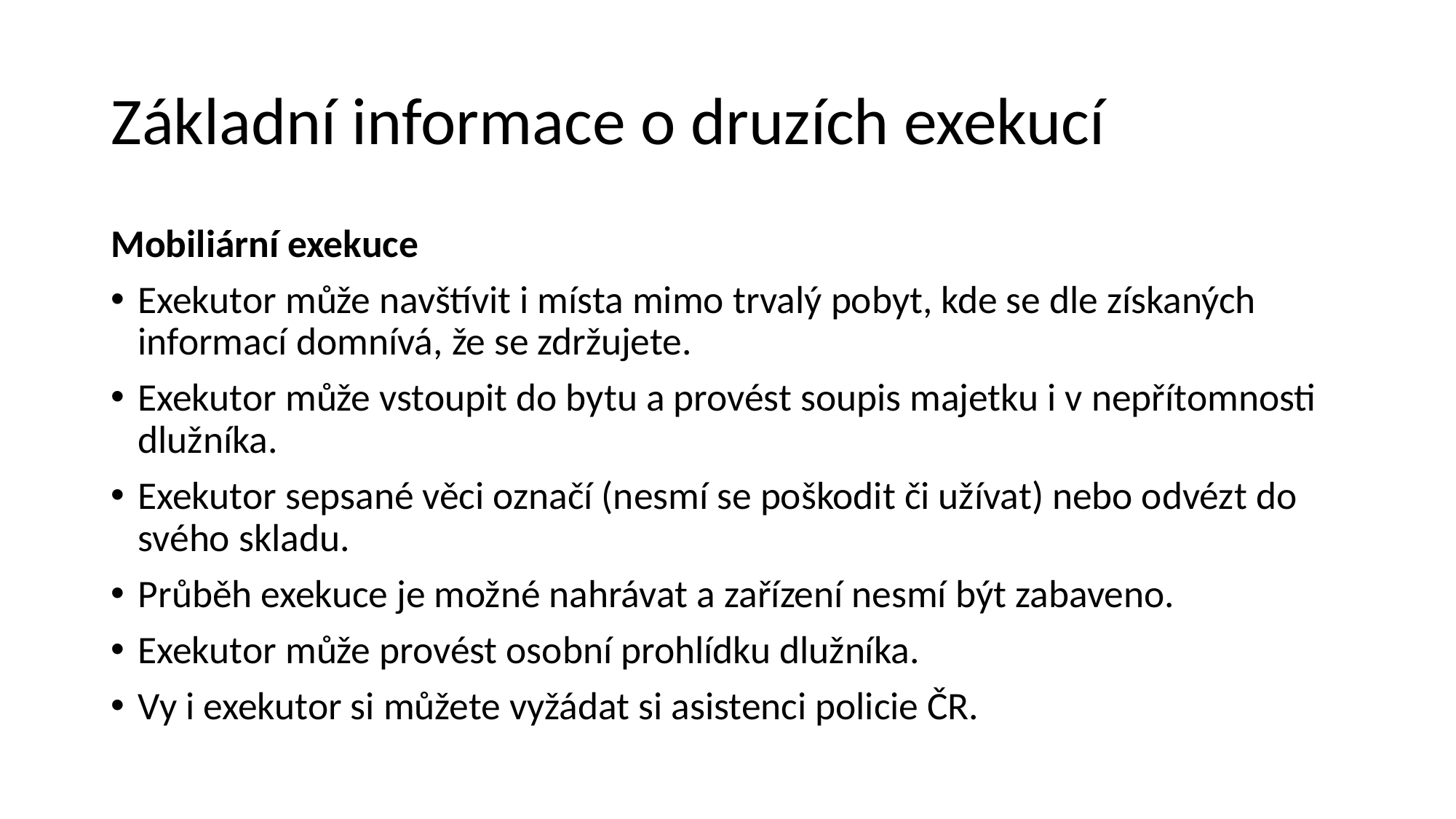

# Základní informace o druzích exekucí
Mobiliární exekuce
Exekutor může navštívit i místa mimo trvalý pobyt, kde se dle získaných informací domnívá, že se zdržujete.
Exekutor může vstoupit do bytu a provést soupis majetku i v nepřítomnosti dlužníka.
Exekutor sepsané věci označí (nesmí se poškodit či užívat) nebo odvézt do svého skladu.
Průběh exekuce je možné nahrávat a zařízení nesmí být zabaveno.
Exekutor může provést osobní prohlídku dlužníka.
Vy i exekutor si můžete vyžádat si asistenci policie ČR.